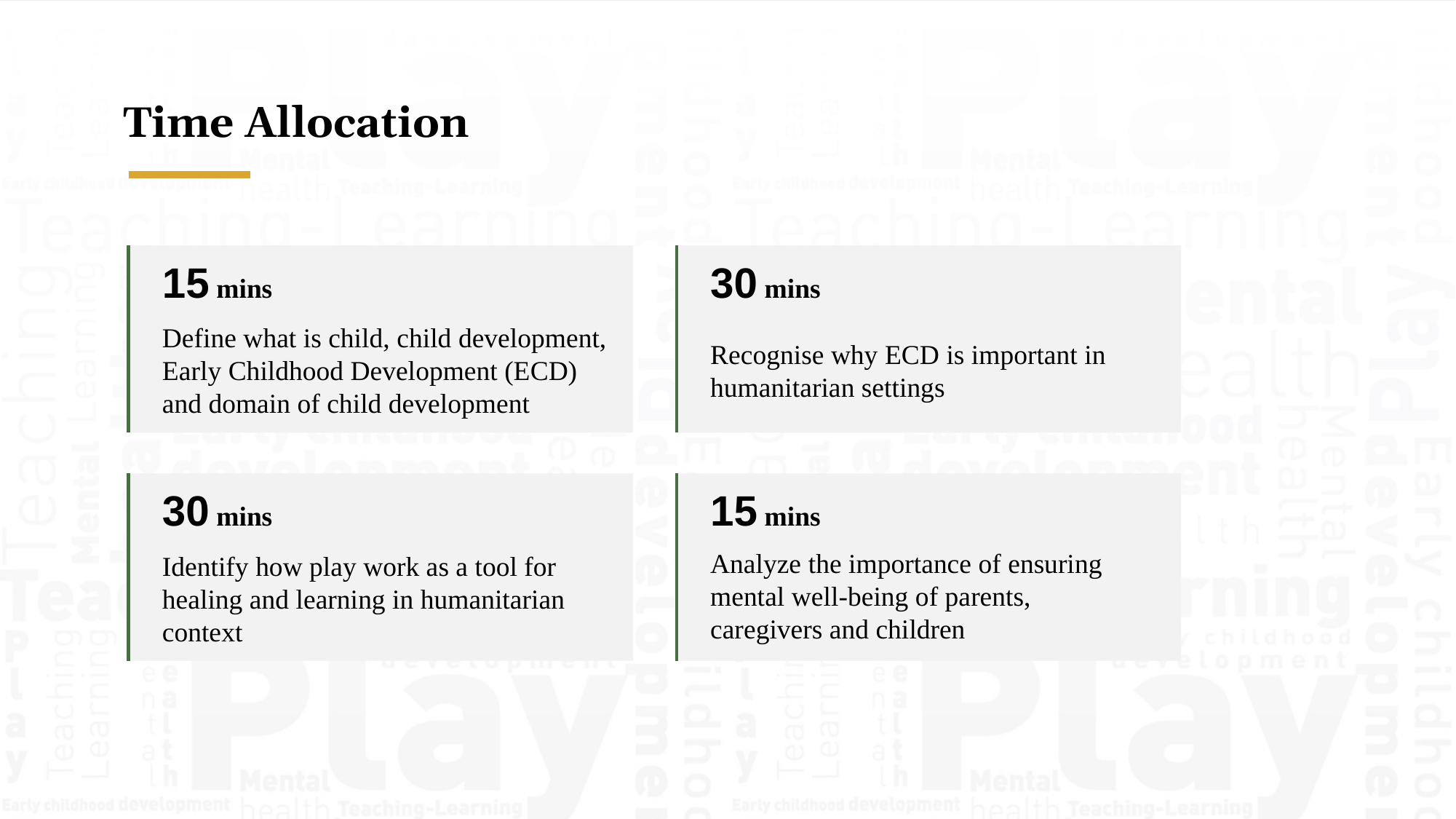

Time Allocation

15 mins
30 mins
Define what is child, child development, Early Childhood Development (ECD) and domain of child development
Recognise why ECD is important in humanitarian settings

30 mins
15 mins
Analyze the importance of ensuring mental well-being of parents, caregivers and children
Identify how play work as a tool for healing and learning in humanitarian context